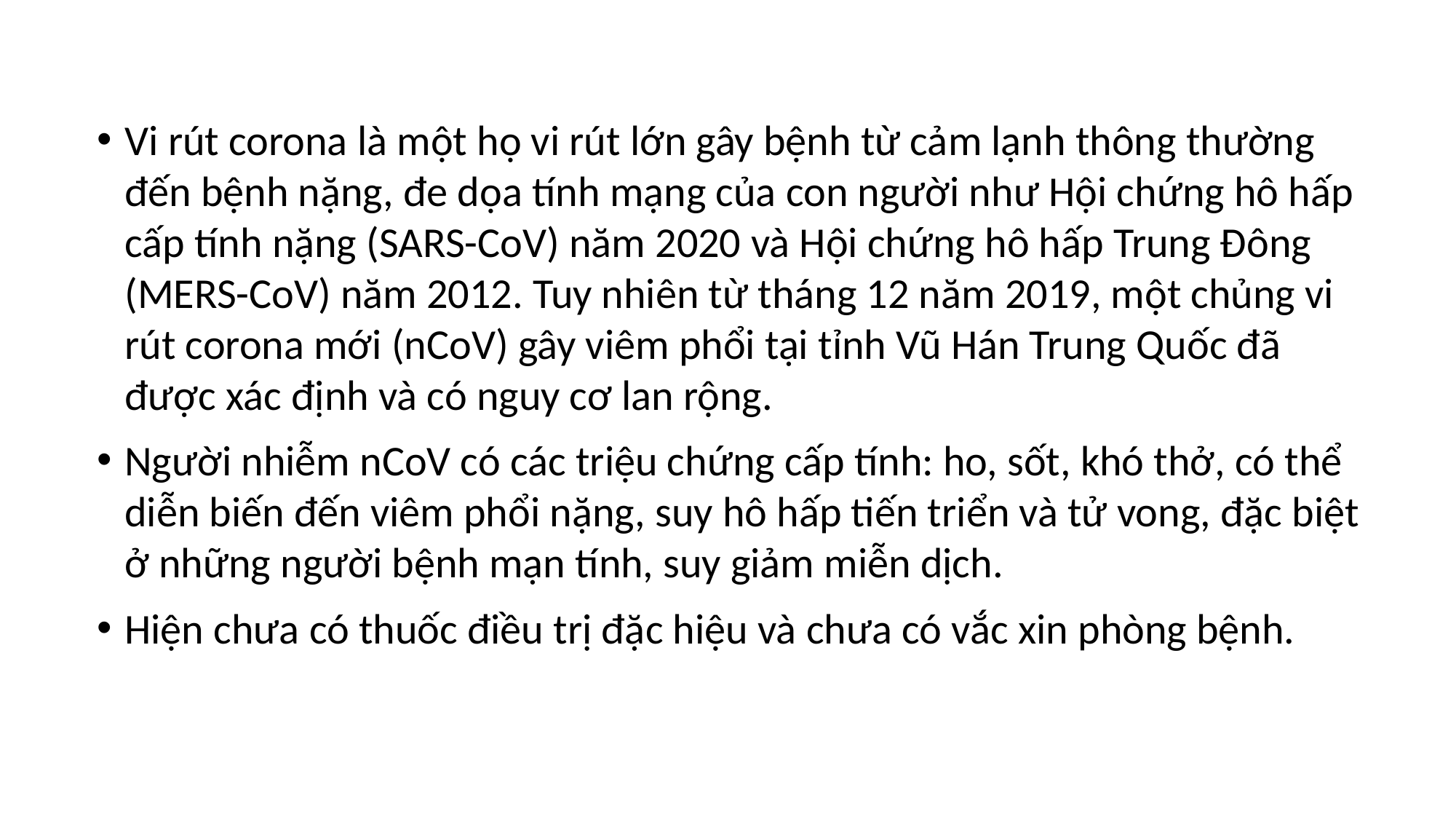

Vi rút corona là một họ vi rút lớn gây bệnh từ cảm lạnh thông thường đến bệnh nặng, đe dọa tính mạng của con người như Hội chứng hô hấp cấp tính nặng (SARS-CoV) năm 2020 và Hội chứng hô hấp Trung Đông (MERS-CoV) năm 2012. Tuy nhiên từ tháng 12 năm 2019, một chủng vi rút corona mới (nCoV) gây viêm phổi tại tỉnh Vũ Hán Trung Quốc đã được xác định và có nguy cơ lan rộng.
Người nhiễm nCoV có các triệu chứng cấp tính: ho, sốt, khó thở, có thể diễn biến đến viêm phổi nặng, suy hô hấp tiến triển và tử vong, đặc biệt ở những người bệnh mạn tính, suy giảm miễn dịch.
Hiện chưa có thuốc điều trị đặc hiệu và chưa có vắc xin phòng bệnh.